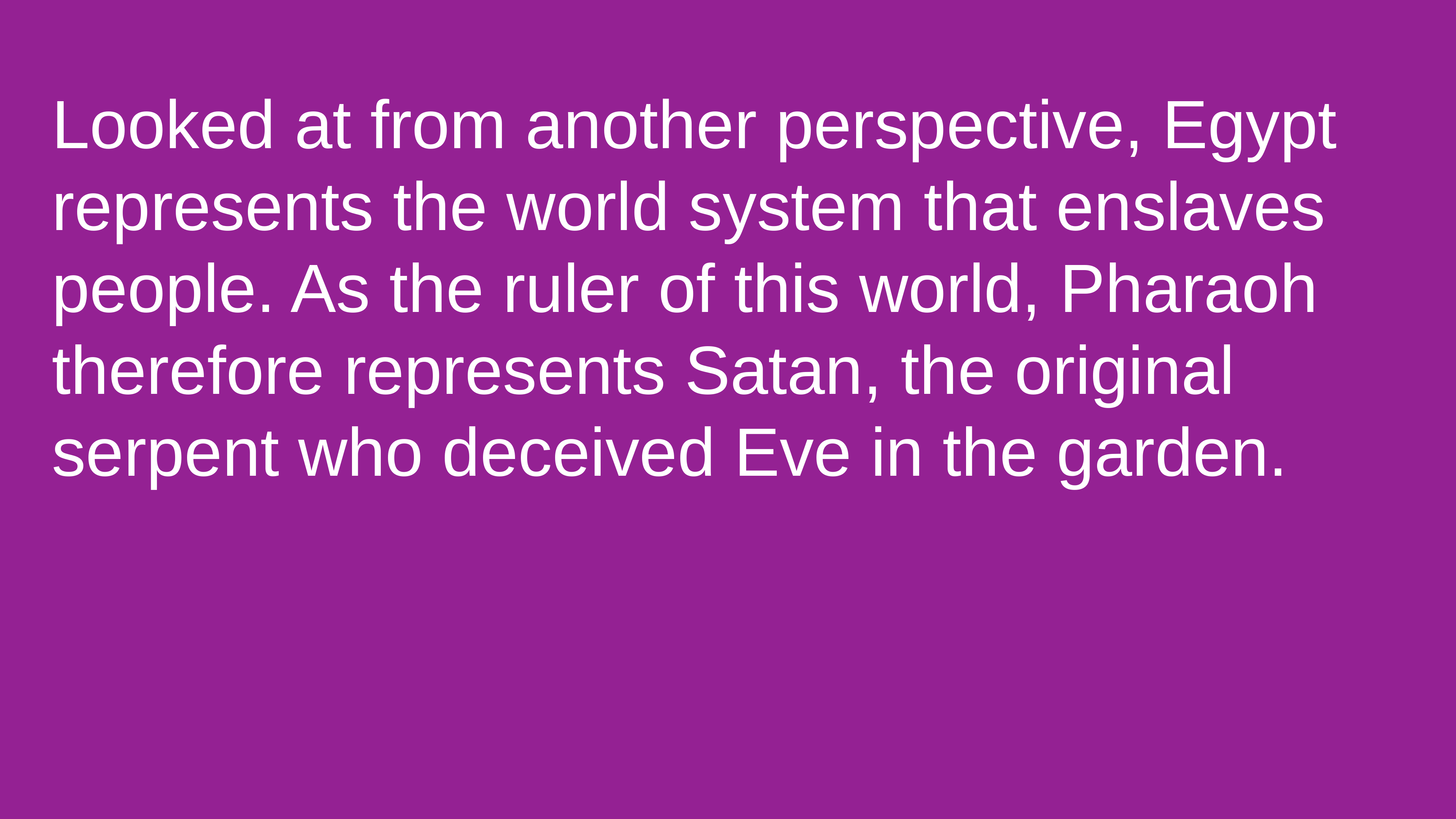

Looked at from another perspective, Egypt represents the world system that enslaves people. As the ruler of this world, Pharaoh therefore represents Satan, the original serpent who deceived Eve in the garden.